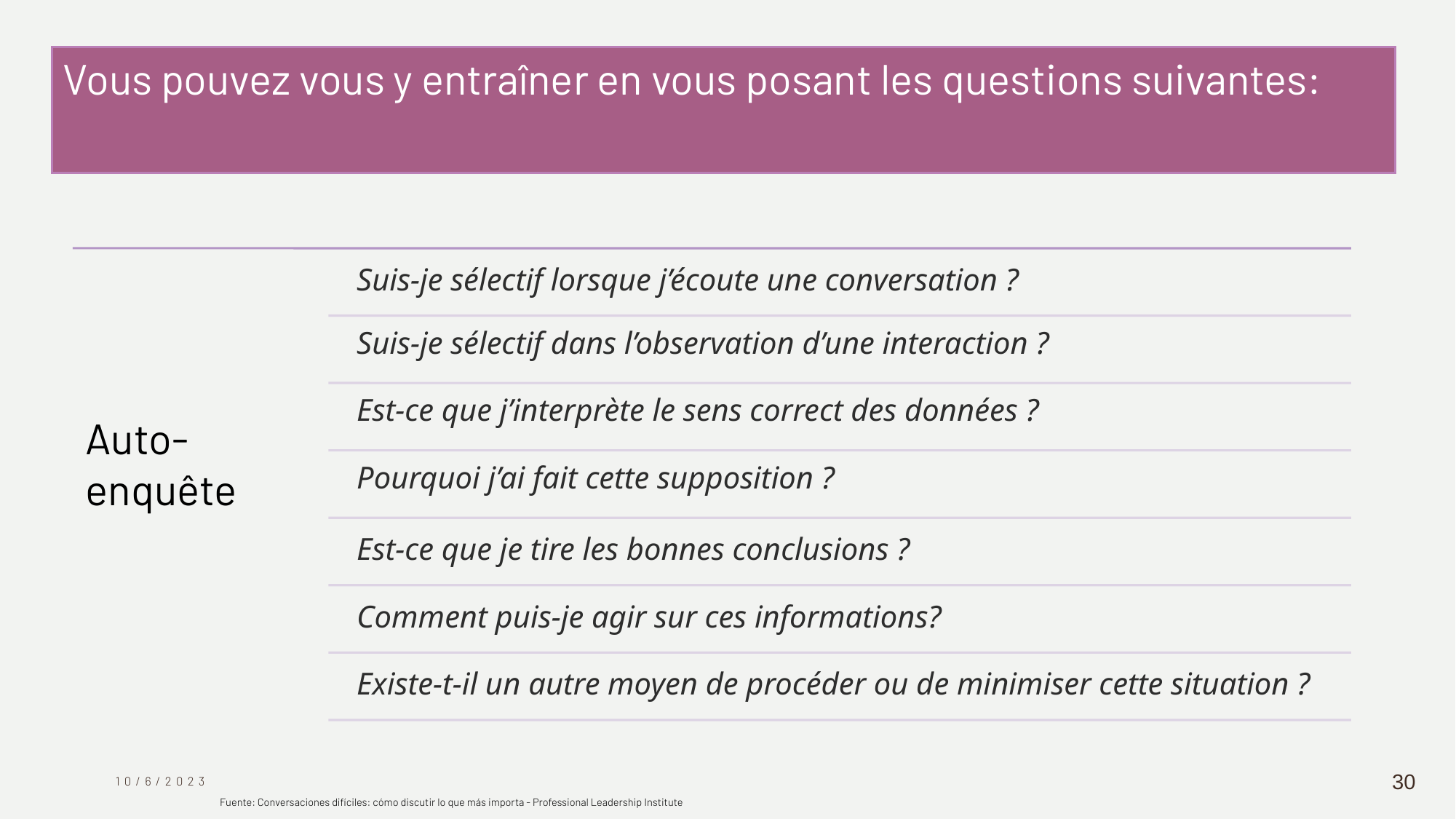

# Vous pouvez vous y entraîner en vous posant les questions suivantes:
Auto-enquête

Suis-je sélectif lorsque j’écoute une conversation ?

Suis-je sélectif dans l’observation d’une interaction ?

Est-ce que j’interprète le sens correct des données ?

Pourquoi j’ai fait cette supposition ?

Est-ce que je tire les bonnes conclusions ?

Comment puis-je agir sur ces informations?

Existe-t-il un autre moyen de procéder ou de minimiser cette situation ?

10/6/2023
30
Fuente: Conversaciones difíciles: cómo discutir lo que más importa - Professional Leadership Institute